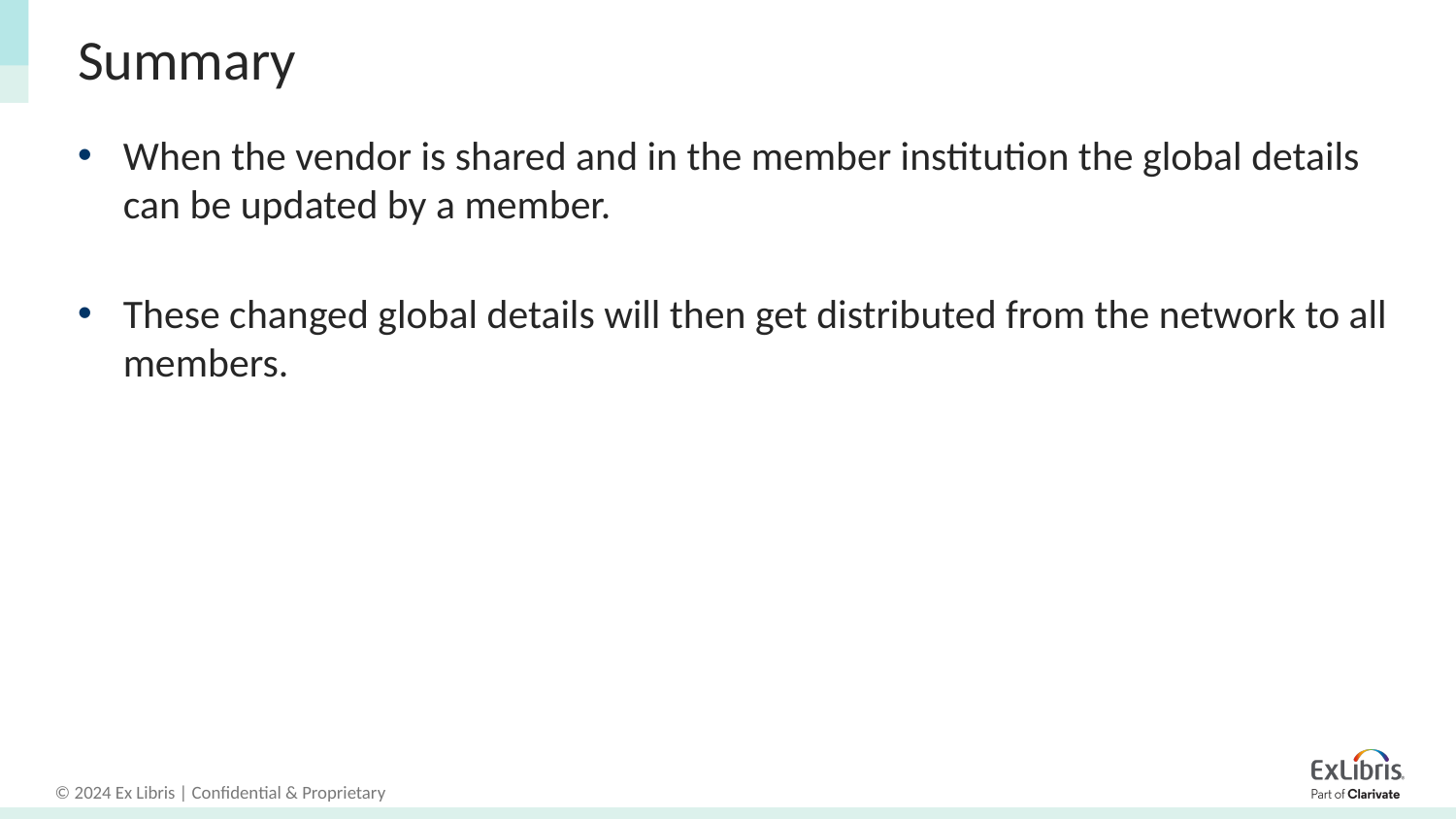

# Summary
When the vendor is shared and in the member institution the global details can be updated by a member.
These changed global details will then get distributed from the network to all members.